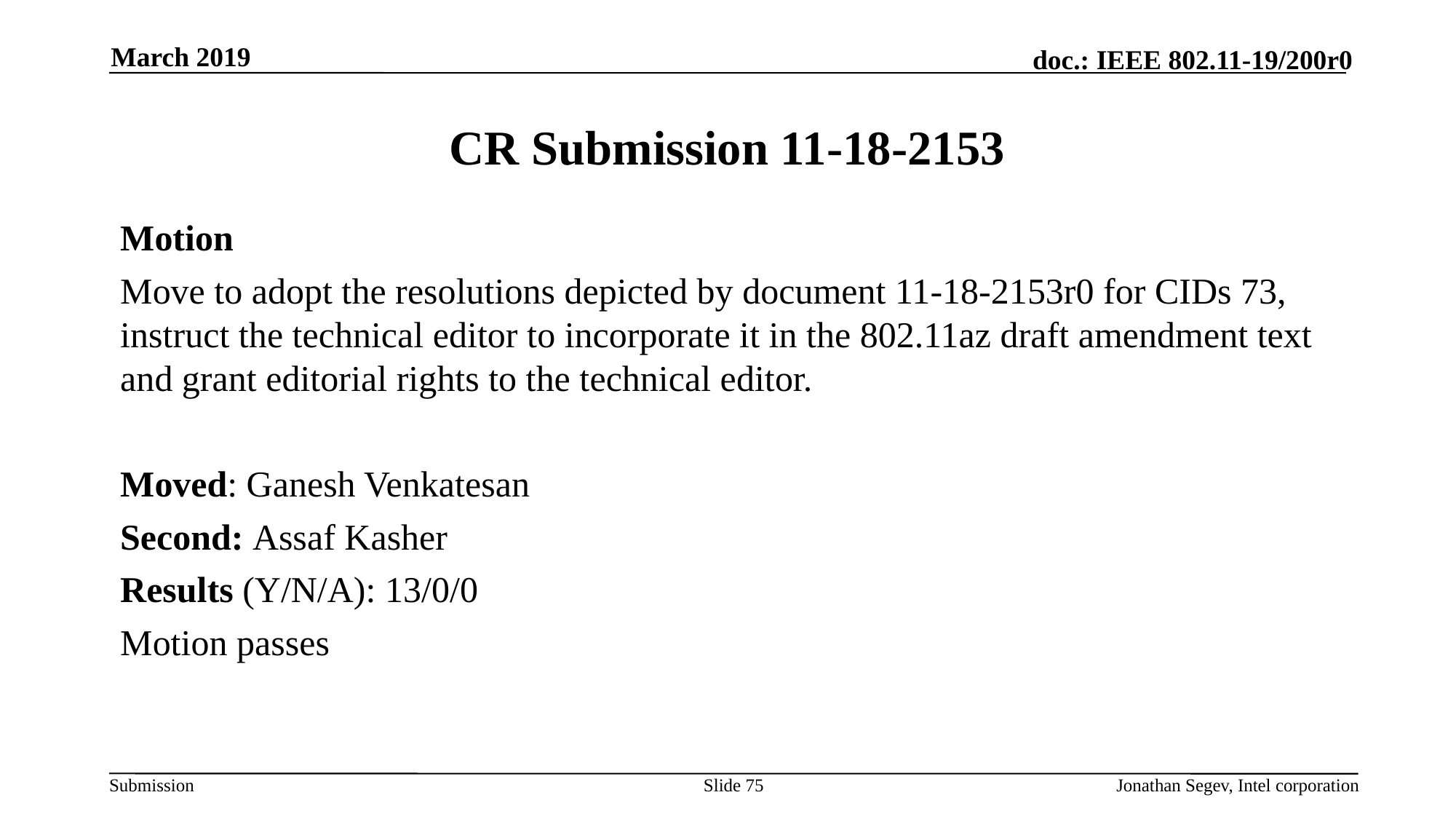

March 2019
# CR Submission 11-18-2153
Motion
Move to adopt the resolutions depicted by document 11-18-2153r0 for CIDs 73, instruct the technical editor to incorporate it in the 802.11az draft amendment text and grant editorial rights to the technical editor.

Moved: Ganesh Venkatesan
Second: Assaf Kasher
Results (Y/N/A): 13/0/0
Motion passes
Slide 75
Jonathan Segev, Intel corporation